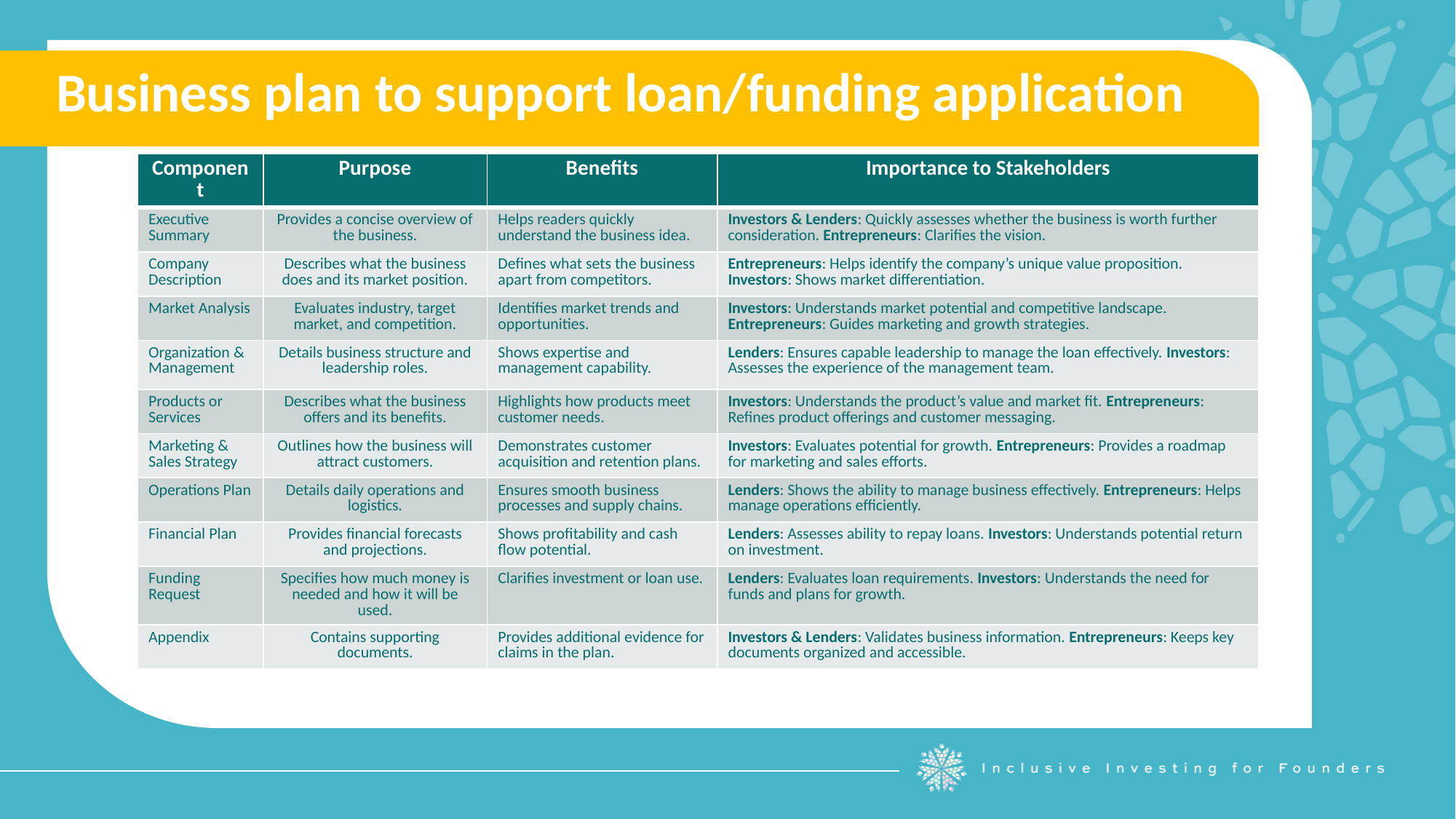

Business plan to support loan/funding application
| Component | Purpose | Benefits | Importance to Stakeholders |
| --- | --- | --- | --- |
| Executive Summary | Provides a concise overview of the business. | Helps readers quickly understand the business idea. | Investors & Lenders: Quickly assesses whether the business is worth further consideration. Entrepreneurs: Clarifies the vision. |
| Company Description | Describes what the business does and its market position. | Defines what sets the business apart from competitors. | Entrepreneurs: Helps identify the company’s unique value proposition. Investors: Shows market differentiation. |
| Market Analysis | Evaluates industry, target market, and competition. | Identifies market trends and opportunities. | Investors: Understands market potential and competitive landscape. Entrepreneurs: Guides marketing and growth strategies. |
| Organization & Management | Details business structure and leadership roles. | Shows expertise and management capability. | Lenders: Ensures capable leadership to manage the loan effectively. Investors: Assesses the experience of the management team. |
| Products or Services | Describes what the business offers and its benefits. | Highlights how products meet customer needs. | Investors: Understands the product’s value and market fit. Entrepreneurs: Refines product offerings and customer messaging. |
| Marketing & Sales Strategy | Outlines how the business will attract customers. | Demonstrates customer acquisition and retention plans. | Investors: Evaluates potential for growth. Entrepreneurs: Provides a roadmap for marketing and sales efforts. |
| Operations Plan | Details daily operations and logistics. | Ensures smooth business processes and supply chains. | Lenders: Shows the ability to manage business effectively. Entrepreneurs: Helps manage operations efficiently. |
| Financial Plan | Provides financial forecasts and projections. | Shows profitability and cash flow potential. | Lenders: Assesses ability to repay loans. Investors: Understands potential return on investment. |
| Funding Request | Specifies how much money is needed and how it will be used. | Clarifies investment or loan use. | Lenders: Evaluates loan requirements. Investors: Understands the need for funds and plans for growth. |
| Appendix | Contains supporting documents. | Provides additional evidence for claims in the plan. | Investors & Lenders: Validates business information. Entrepreneurs: Keeps key documents organized and accessible. |